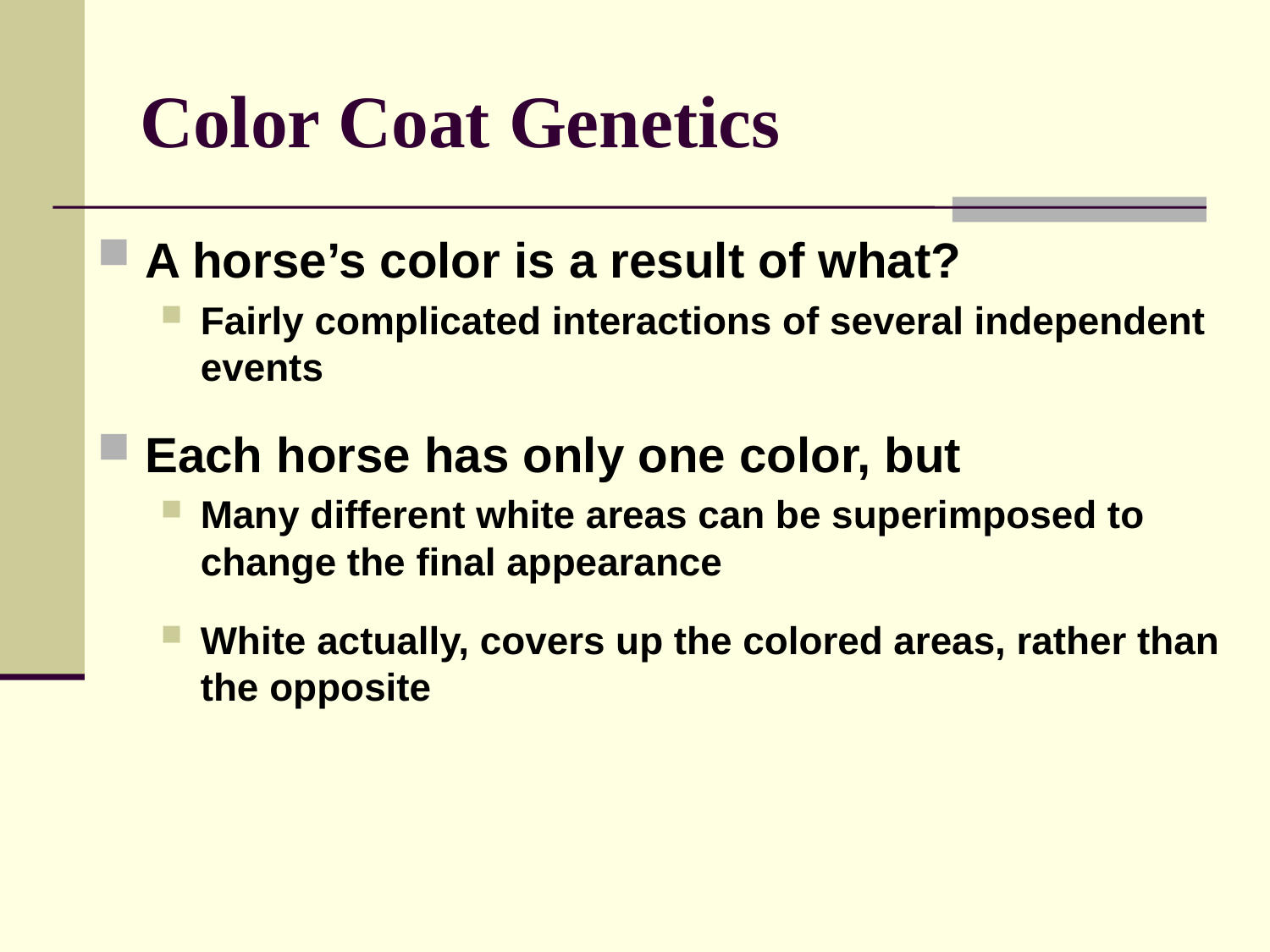

# Color Coat Genetics
A horse’s color is a result of what?
Fairly complicated interactions of several independent events

Each horse has only one color, but
Many different white areas can be superimposed to change the final appearance

White actually, covers up the colored areas, rather than the opposite